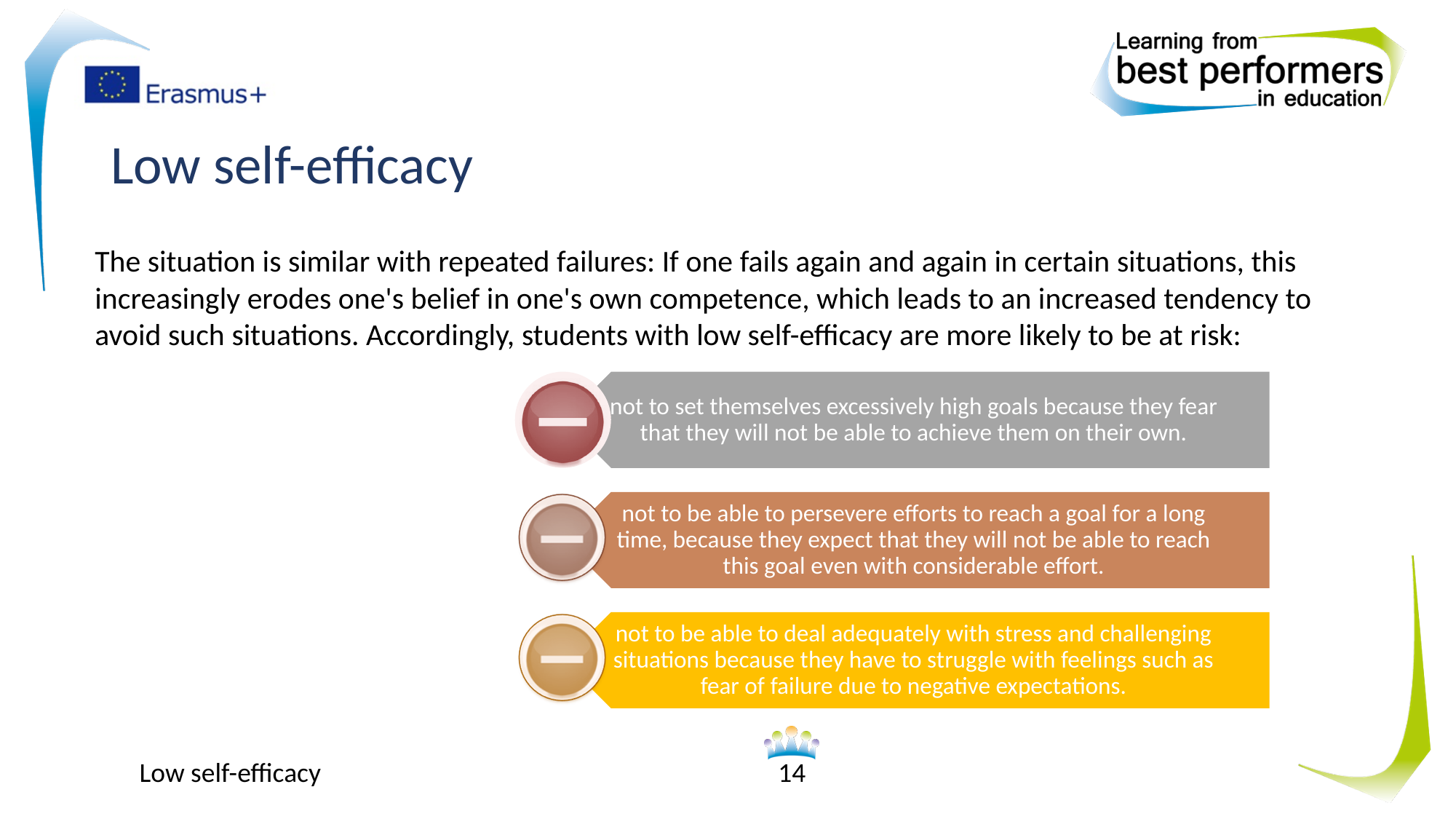

# Low self-efficacy
The situation is similar with repeated failures: If one fails again and again in certain situations, this increasingly erodes one's belief in one's own competence, which leads to an increased tendency to avoid such situations. Accordingly, students with low self-efficacy are more likely to be at risk:
not to set themselves excessively high goals because they fear that they will not be able to achieve them on their own.
not to be able to persevere efforts to reach a goal for a long time, because they expect that they will not be able to reach this goal even with considerable effort.
not to be able to deal adequately with stress and challenging situations because they have to struggle with feelings such as fear of failure due to negative expectations.
Low self-efficacy
14